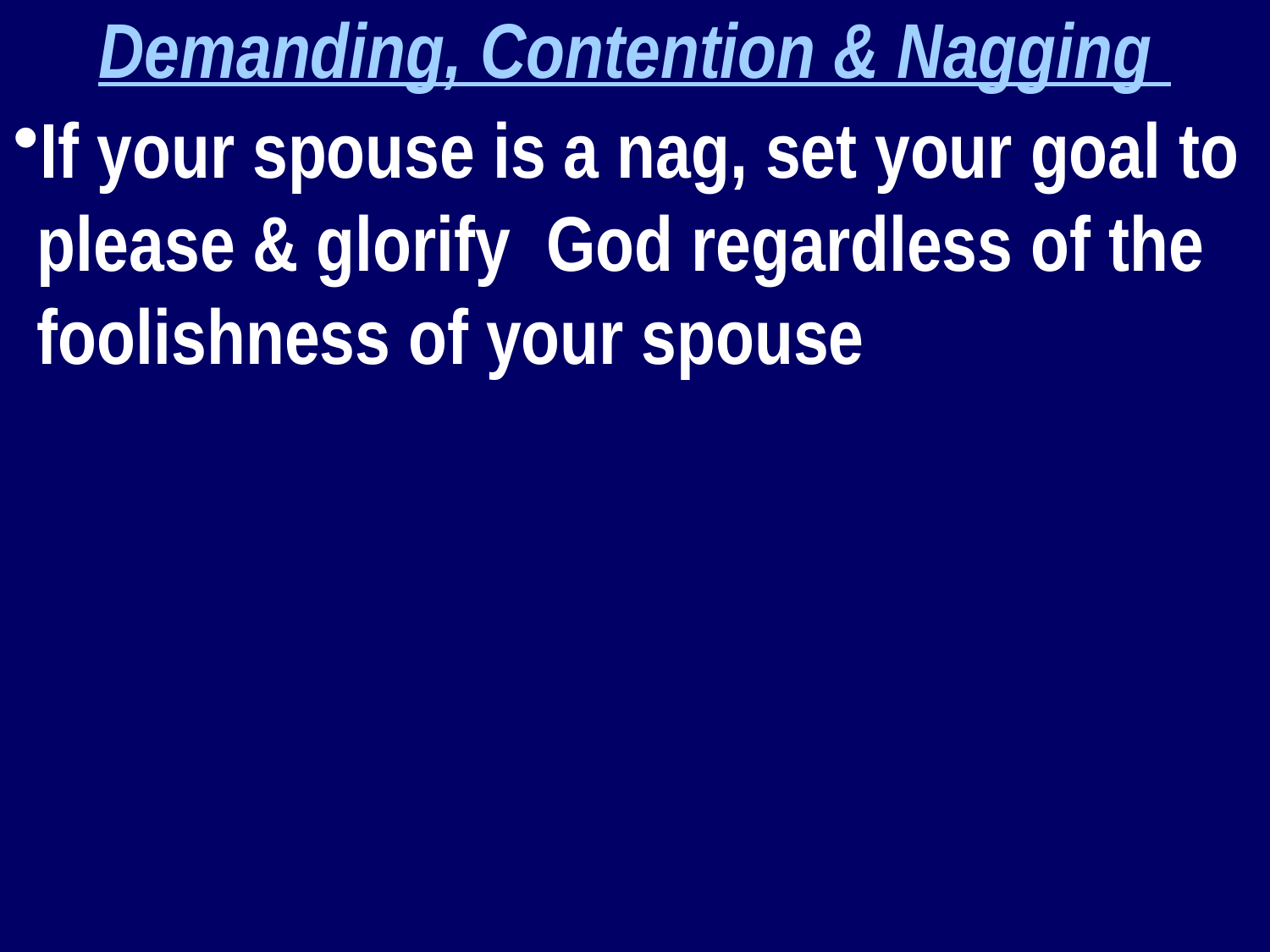

Demanding, Contention & Nagging
If your spouse is a nag, set your goal to please & glorify  God regardless of the foolishness of your spouse